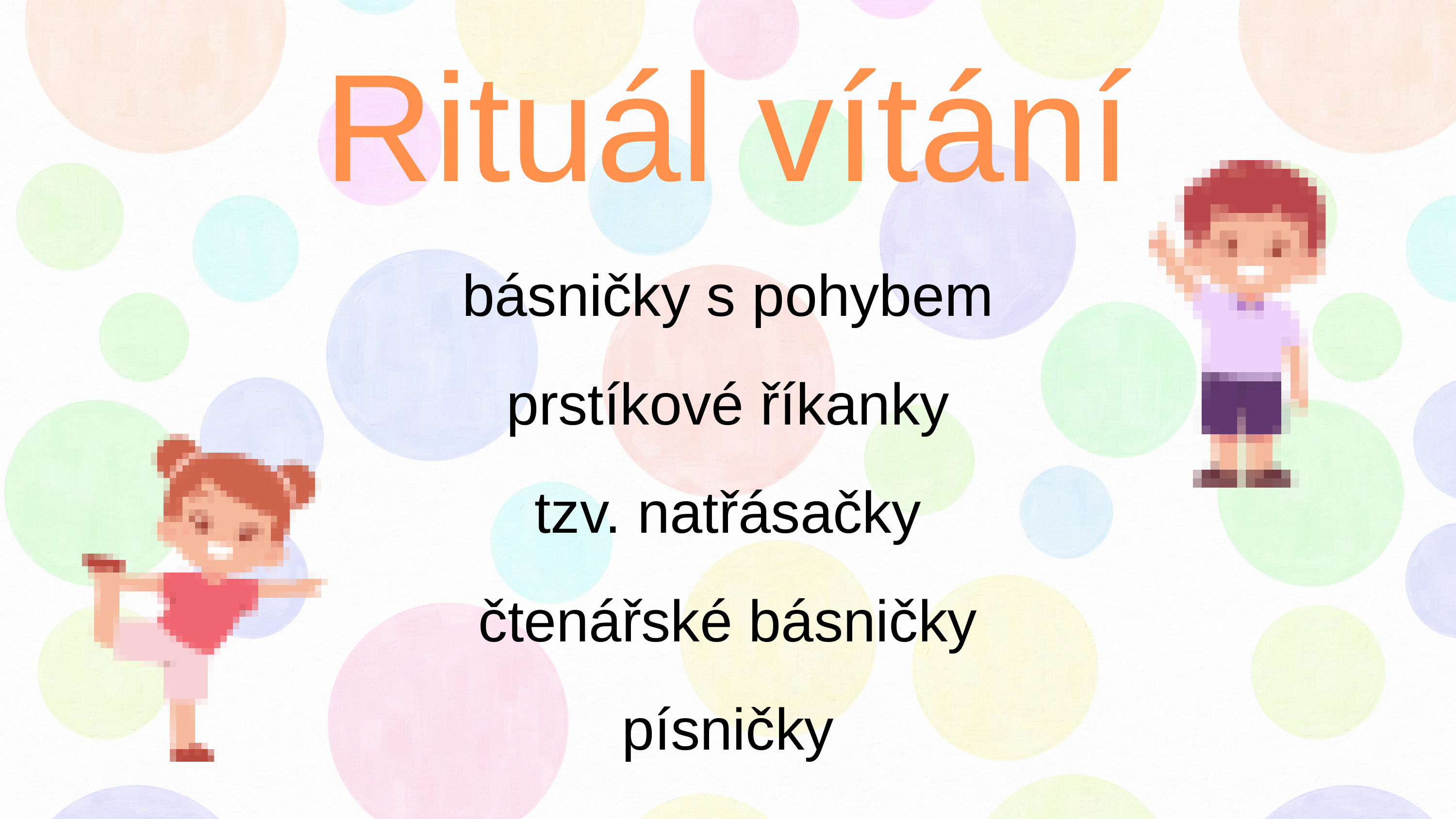

Rituál vítání

básničky s pohybem
prstíkové říkanky
tzv. natřásačky
čtenářské básničky
písničky